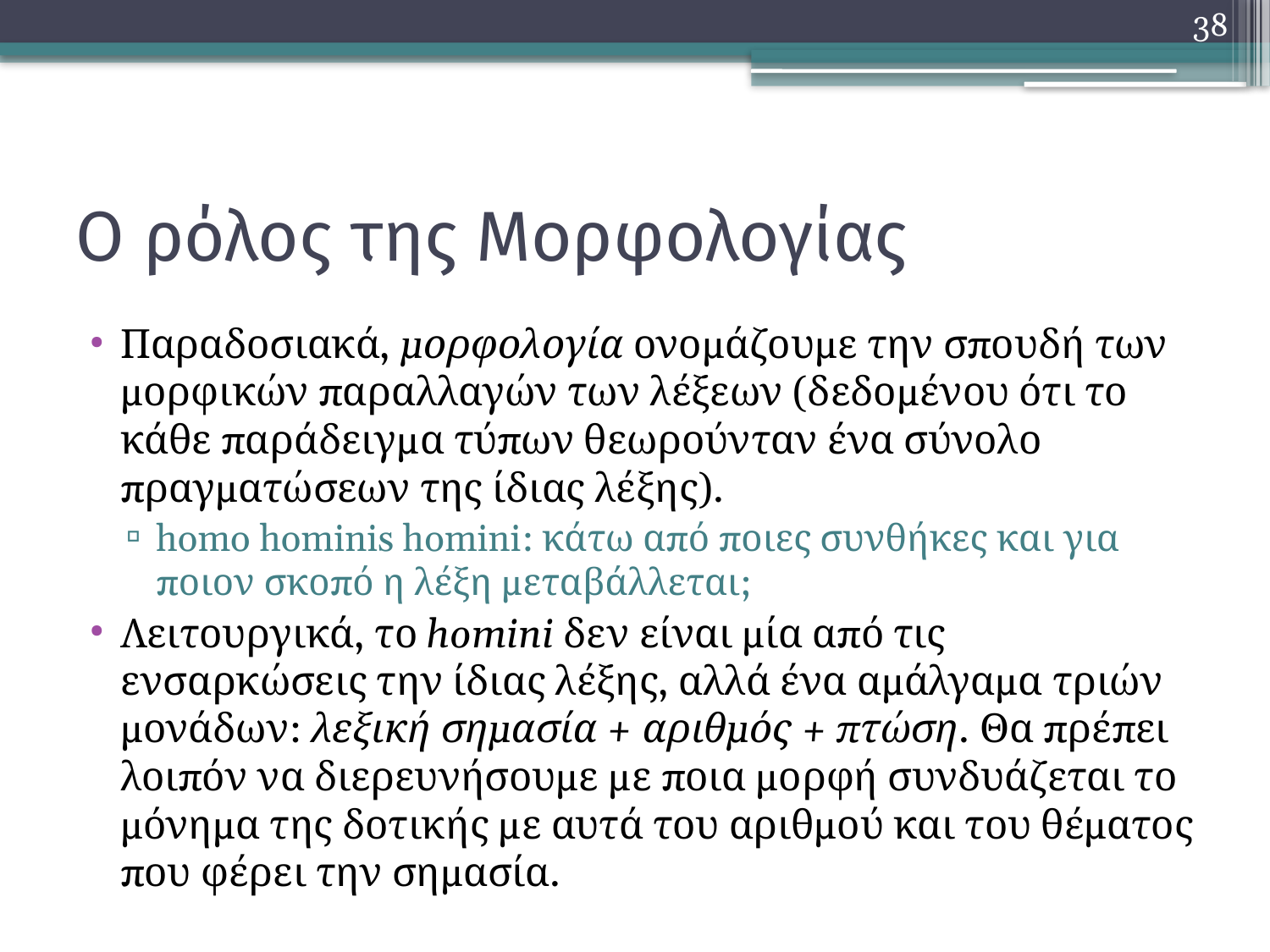

38
# Ο ρόλος της Μορφολογίας
Παραδοσιακά, μορφολογία ονομάζουμε την σπουδή των μορφικών παραλλαγών των λέξεων (δεδομένου ότι το κάθε παράδειγμα τύπων θεωρούνταν ένα σύνολο πραγματώσεων της ίδιας λέξης).
homo hominis homini: κάτω από ποιες συνθήκες και για ποιον σκοπό η λέξη μεταβάλλεται;
Λειτουργικά, το homini δεν είναι μία από τις ενσαρκώσεις την ίδιας λέξης, αλλά ένα αμάλγαμα τριών μονάδων: λεξική σημασία + αριθμός + πτώση. Θα πρέπει λοιπόν να διερευνήσουμε με ποια μορφή συνδυάζεται το μόνημα της δοτικής με αυτά του αριθμού και του θέματος που φέρει την σημασία.